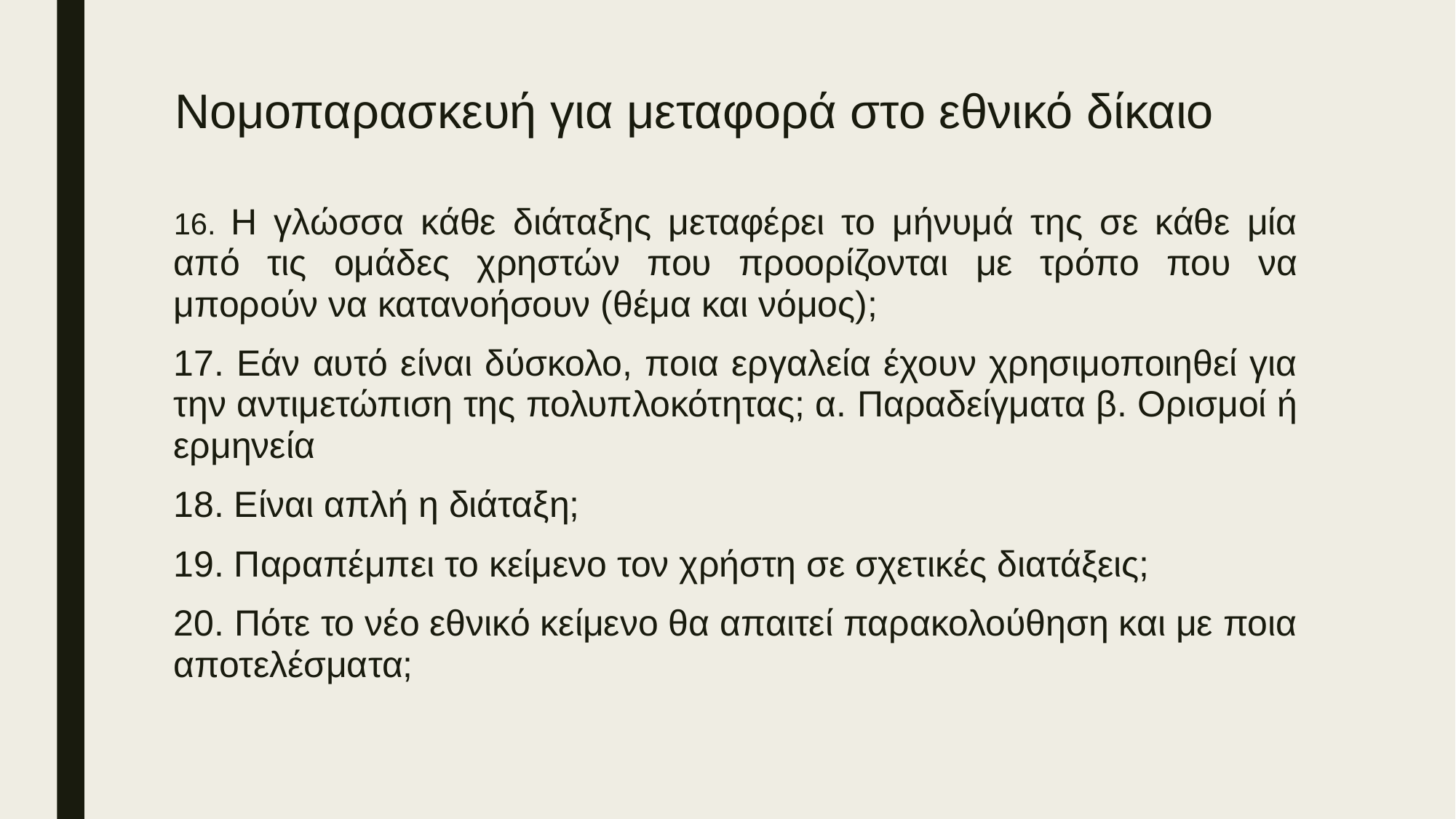

# Νομοπαρασκευή για μεταφορά στο εθνικό δίκαιο
16. Η γλώσσα κάθε διάταξης μεταφέρει το μήνυμά της σε κάθε μία από τις ομάδες χρηστών που προορίζονται με τρόπο που να μπορούν να κατανοήσουν (θέμα και νόμος);
17. Εάν αυτό είναι δύσκολο, ποια εργαλεία έχουν χρησιμοποιηθεί για την αντιμετώπιση της πολυπλοκότητας; α. Παραδείγματα β. Ορισμοί ή ερμηνεία
18. Είναι απλή η διάταξη;
19. Παραπέμπει το κείμενο τον χρήστη σε σχετικές διατάξεις;
20. Πότε το νέο εθνικό κείμενο θα απαιτεί παρακολούθηση και με ποια αποτελέσματα;